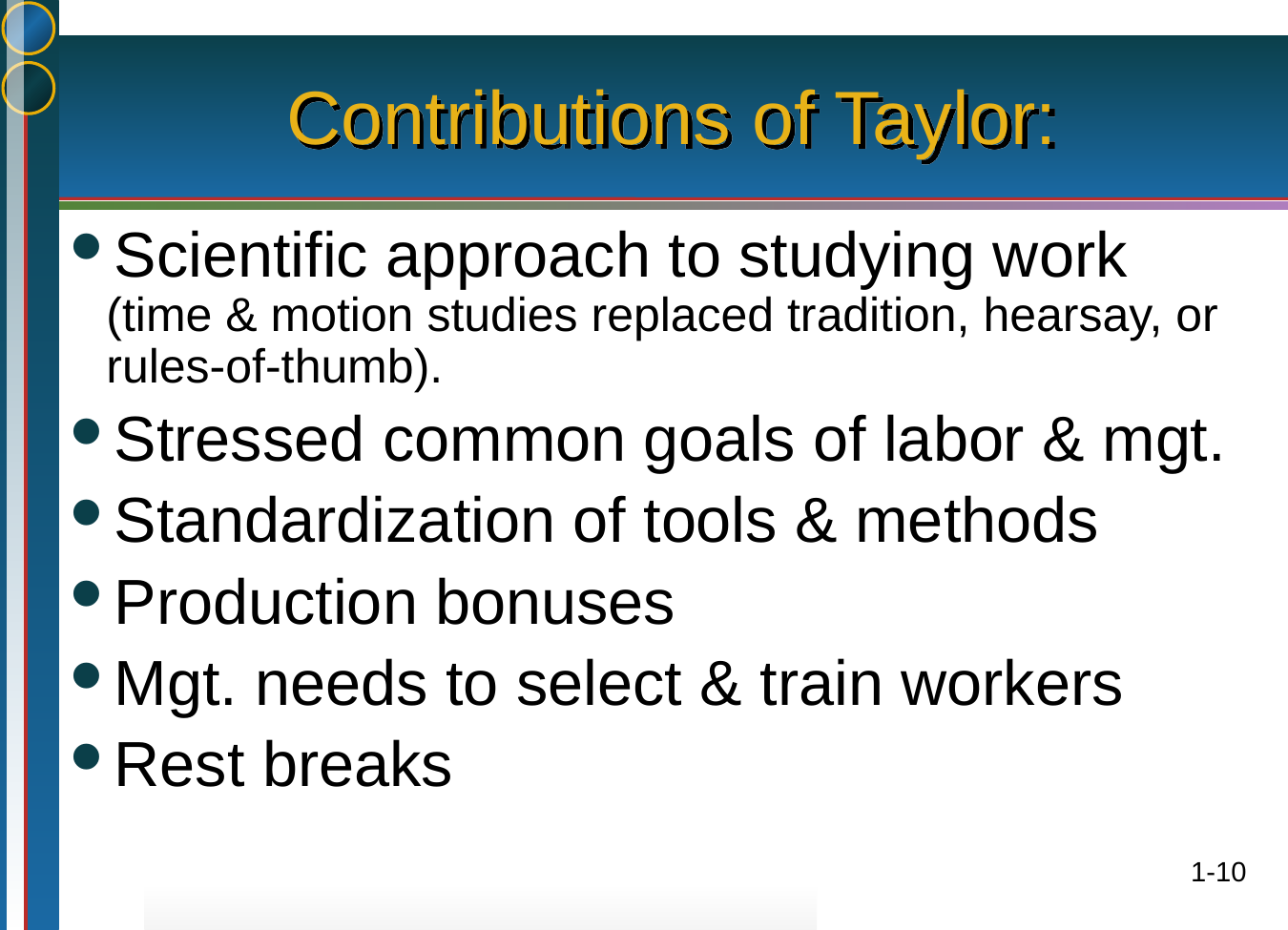

# Contributions of Taylor:
Scientific approach to studying work (time & motion studies replaced tradition, hearsay, or rules-of-thumb).
Stressed common goals of labor & mgt.
Standardization of tools & methods
Production bonuses
Mgt. needs to select & train workers
Rest breaks
1-10